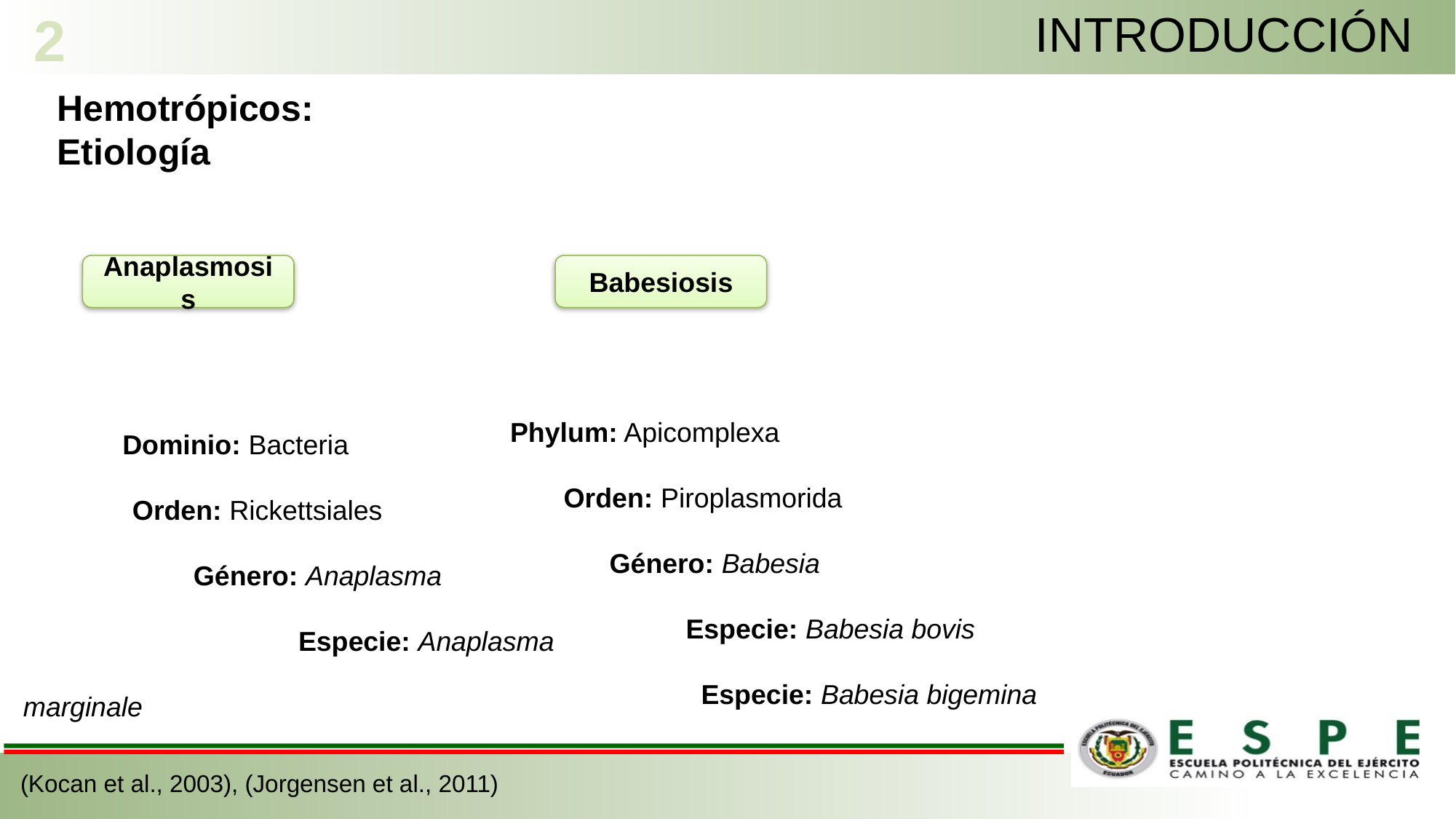

2
INTRODUCCIÓN
Hemotrópicos: Etiología
Anaplasmosis
Babesiosis

             Dominio: Bacteria
	Orden: Rickettsiales
	        Género: Anaplasma
                                    Especie: Anaplasma  marginale
Phylum: Apicomplexa
       Orden: Piroplasmorida
             Género: Babesia
                       Especie: Babesia bovis
                         Especie: Babesia bigemina
(Kocan et al., 2003), (Jorgensen et al., 2011)